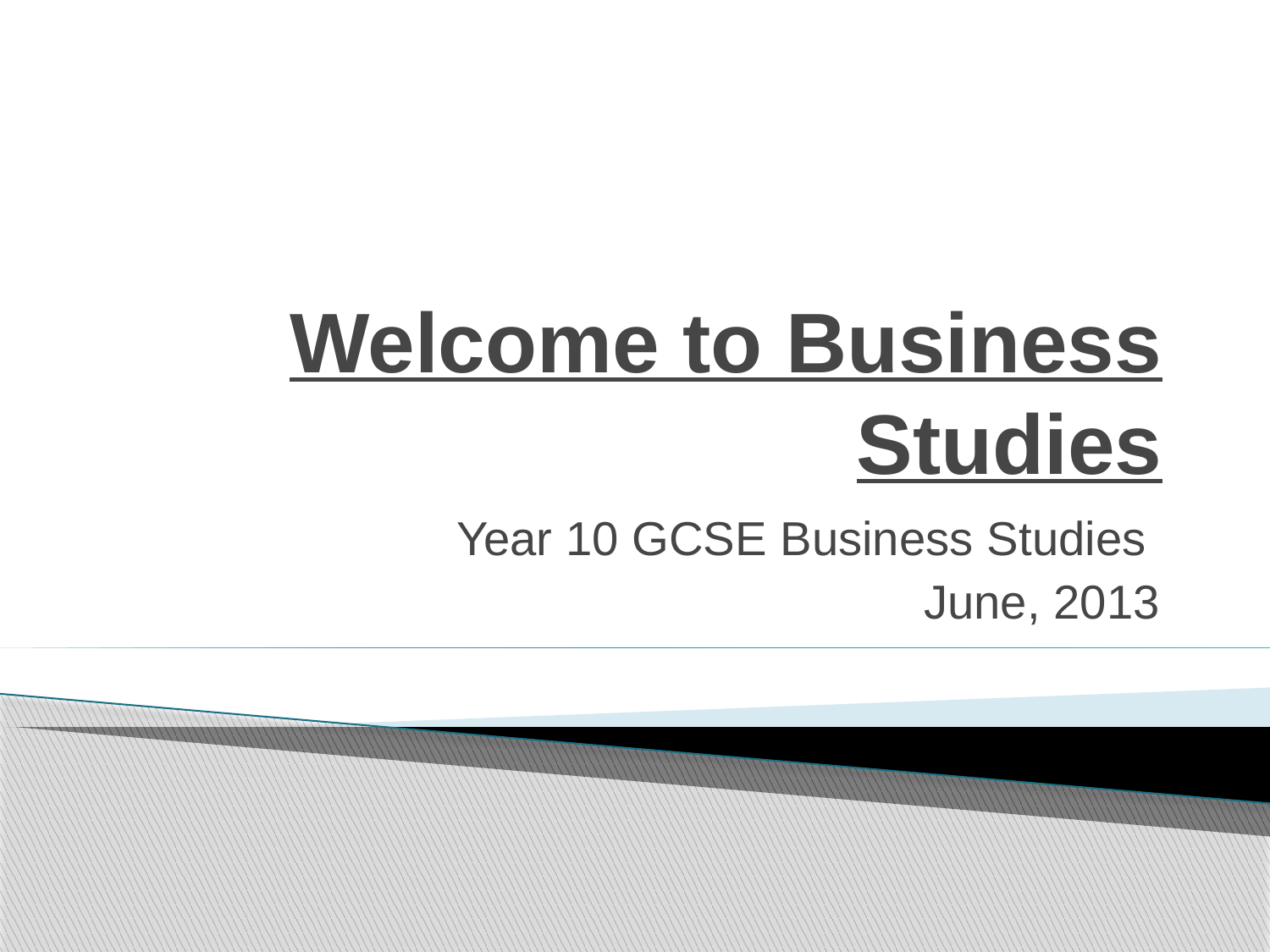

# Welcome to Business Studies
Year 10 GCSE Business Studies
June, 2013